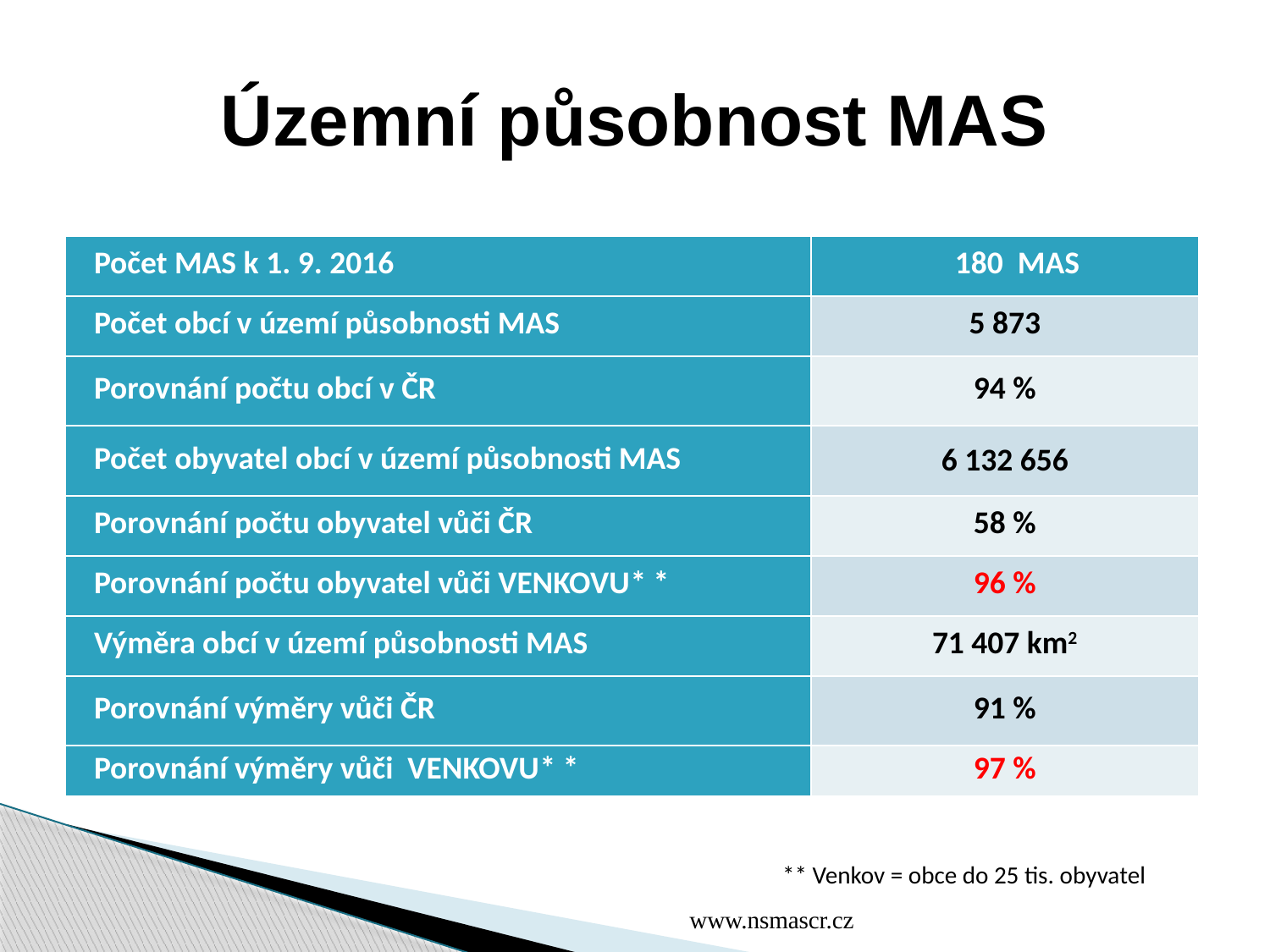

# Územní působnost MAS
| Počet MAS k 1. 9. 2016 | 180 MAS |
| --- | --- |
| Počet obcí v území působnosti MAS | 5 873 |
| Porovnání počtu obcí v ČR | 94 % |
| Počet obyvatel obcí v území působnosti MAS | 6 132 656 |
| Porovnání počtu obyvatel vůči ČR | 58 % |
| Porovnání počtu obyvatel vůči VENKOVU\* \* | 96 % |
| Výměra obcí v území působnosti MAS | 71 407 km2 |
| Porovnání výměry vůči ČR | 91 % |
| Porovnání výměry vůči VENKOVU\* \* | 97 % |
					** Venkov = obce do 25 tis. obyvatel
www.nsmascr.cz